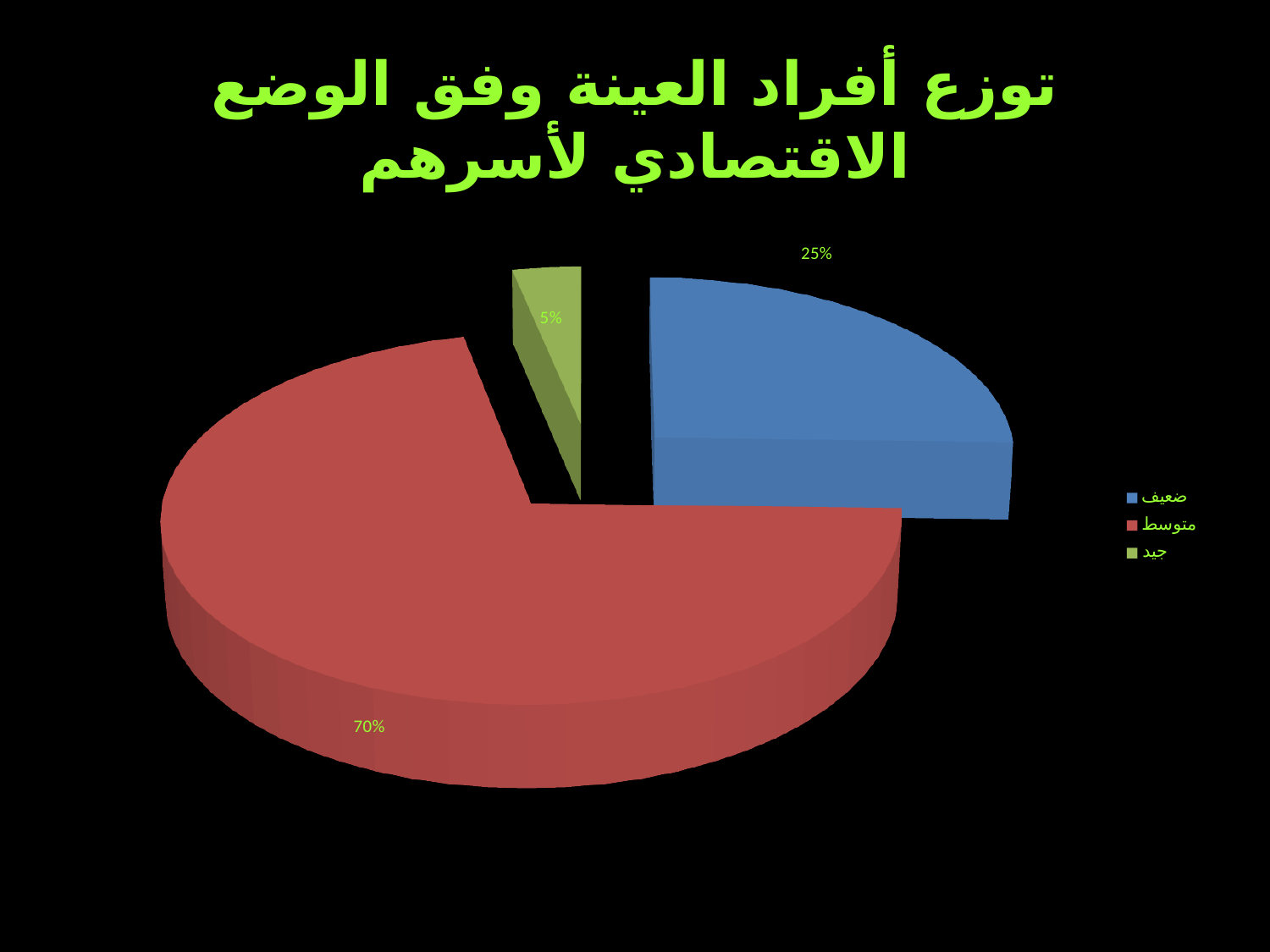

# توزع أفراد العينة وفق الوضع الاقتصادي لأسرهم

[unsupported chart]